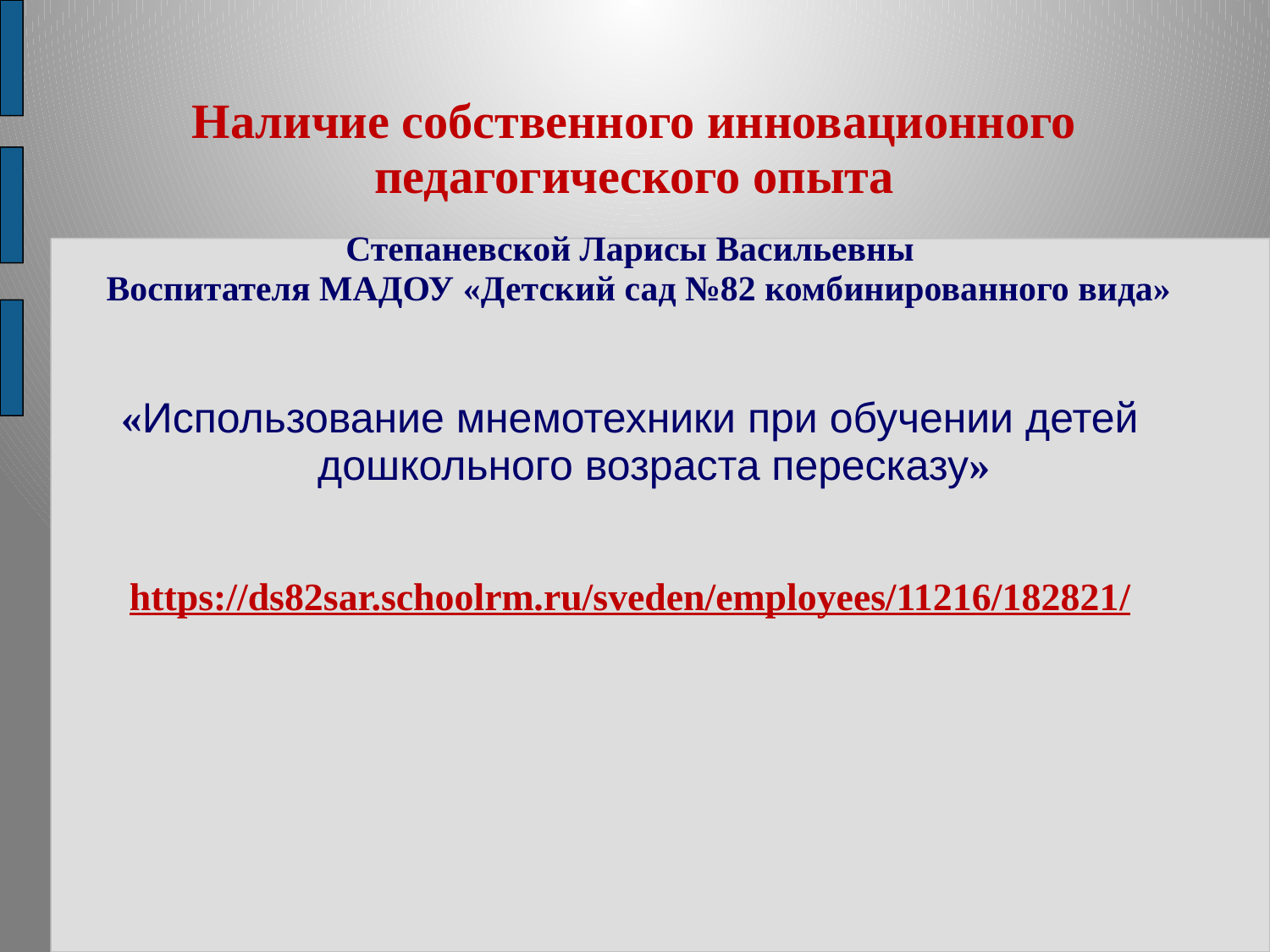

# Наличие собственного инновационного педагогического опыта
Степаневской Ларисы Васильевны
  Воспитателя МАДОУ «Детский сад №82 комбинированного вида»

«Использование мнемотехники при обучении детей дошкольного возраста пересказу»

https://ds82sar.schoolrm.ru/sveden/employees/11216/182821/